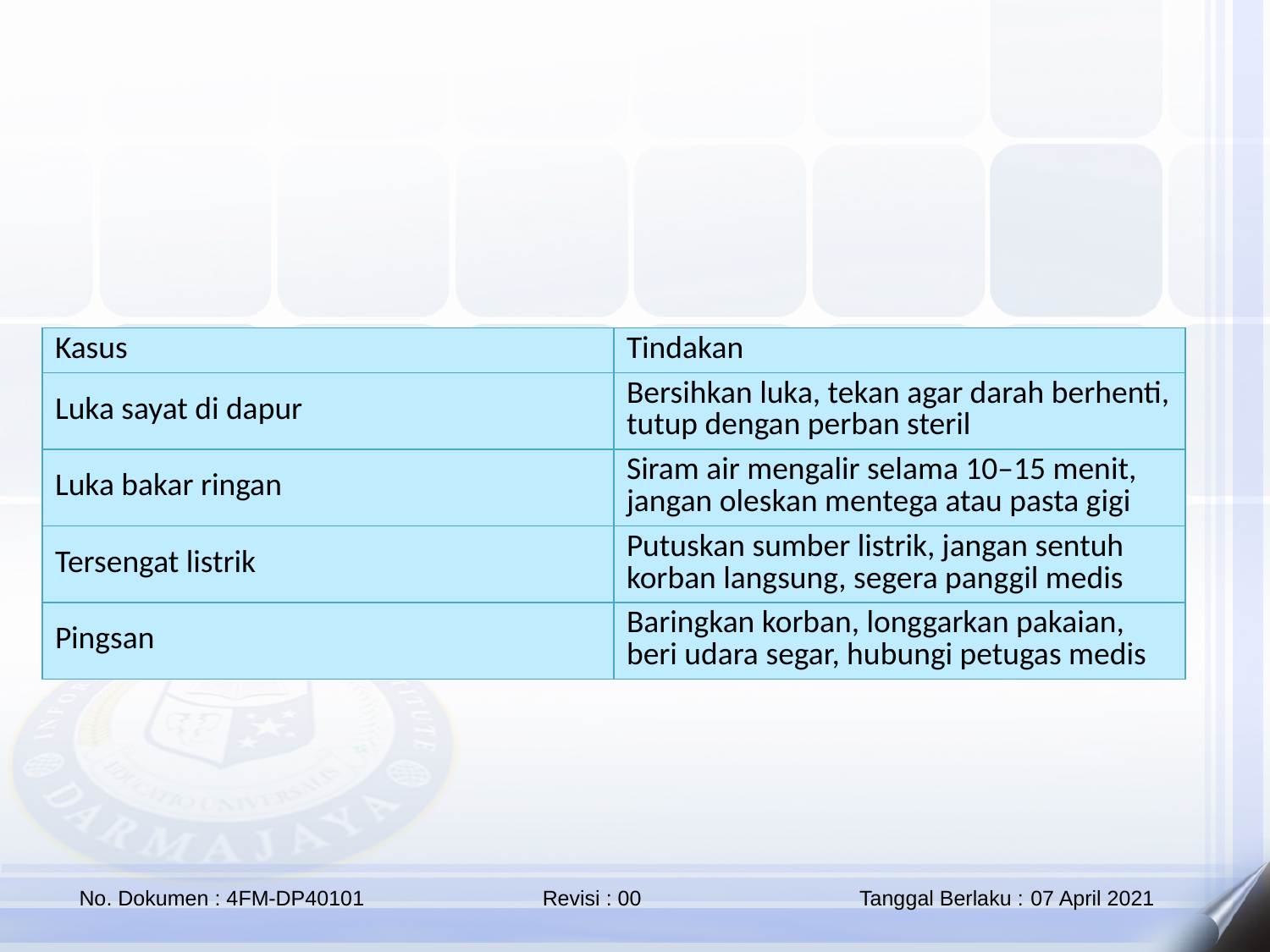

| Kasus | Tindakan |
| --- | --- |
| Luka sayat di dapur | Bersihkan luka, tekan agar darah berhenti, tutup dengan perban steril |
| Luka bakar ringan | Siram air mengalir selama 10–15 menit, jangan oleskan mentega atau pasta gigi |
| Tersengat listrik | Putuskan sumber listrik, jangan sentuh korban langsung, segera panggil medis |
| Pingsan | Baringkan korban, longgarkan pakaian, beri udara segar, hubungi petugas medis |